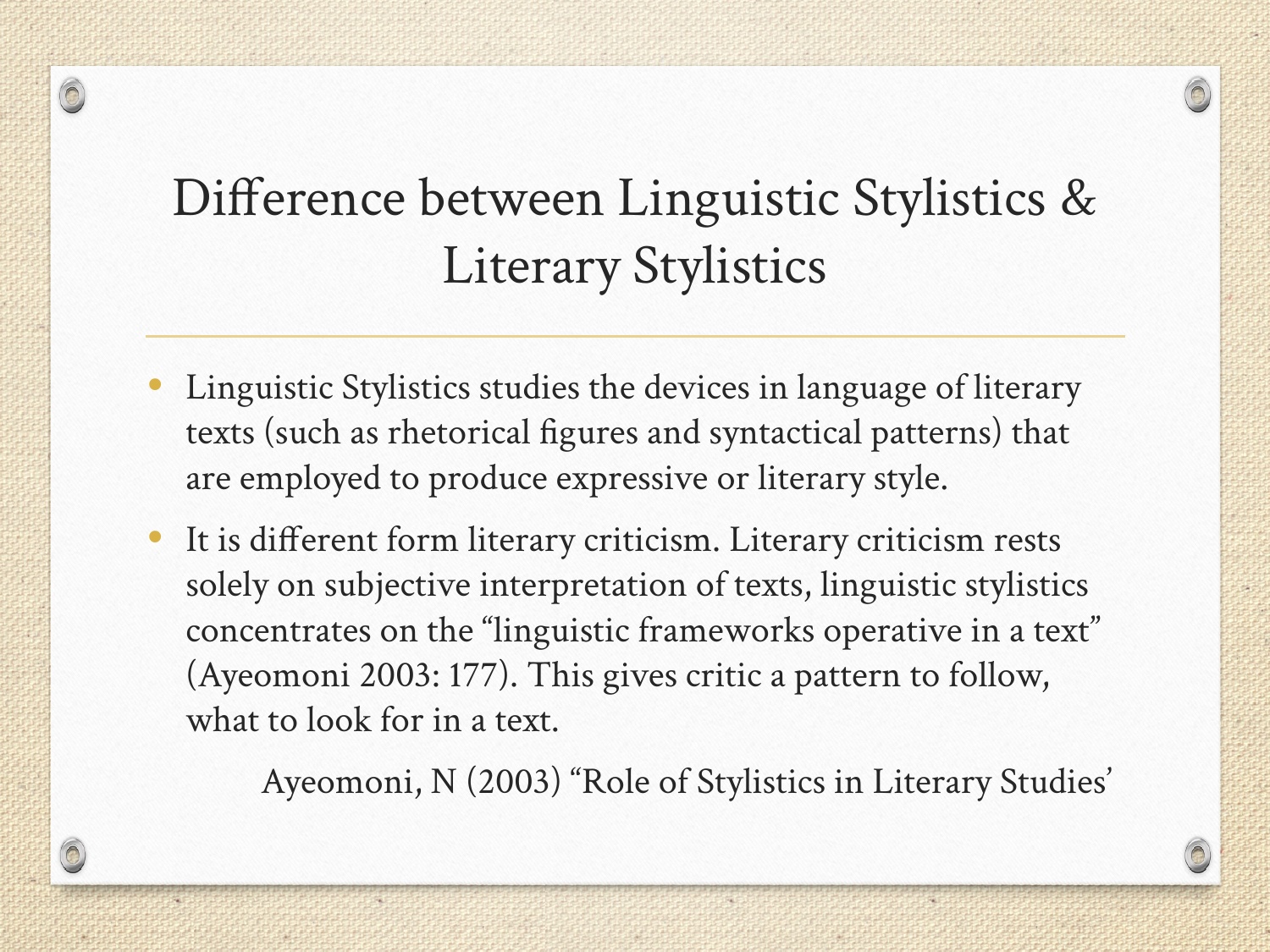

# Difference between Linguistic Stylistics & Literary Stylistics
Linguistic Stylistics studies the devices in language of literary texts (such as rhetorical figures and syntactical patterns) that are employed to produce expressive or literary style.
It is different form literary criticism. Literary criticism rests solely on subjective interpretation of texts, linguistic stylistics concentrates on the “linguistic frameworks operative in a text” (Ayeomoni 2003: 177). This gives critic a pattern to follow, what to look for in a text.
					Ayeomoni, N (2003) “Role of Stylistics in Literary Studies’